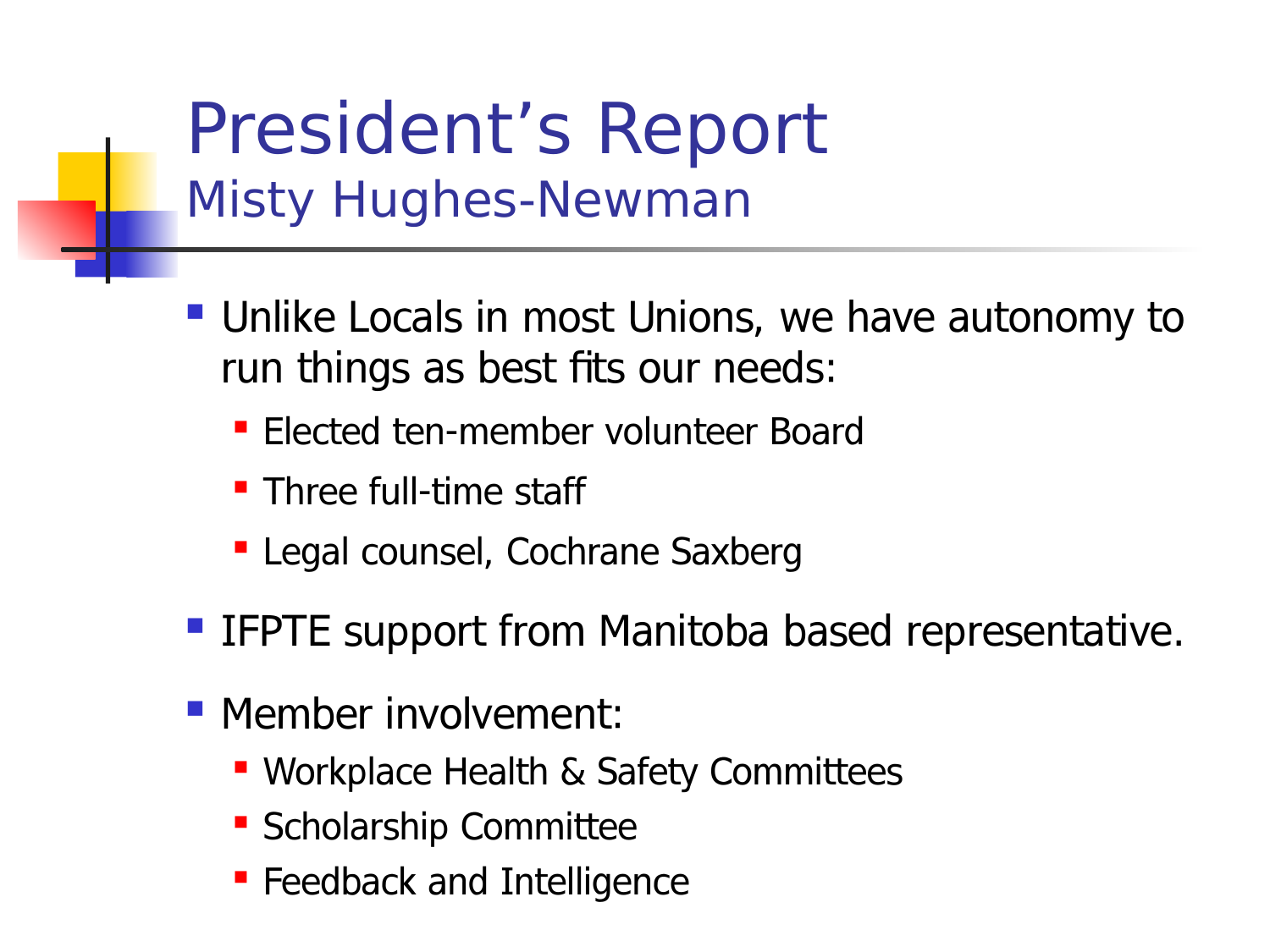

President’s Report
Misty Hughes-Newman
Unlike Locals in most Unions, we have autonomy to run things as best fits our needs:
Elected ten-member volunteer Board
Three full-time staff
Legal counsel, Cochrane Saxberg
IFPTE support from Manitoba based representative.
Member involvement:
Workplace Health & Safety Committees
Scholarship Committee
Feedback and Intelligence